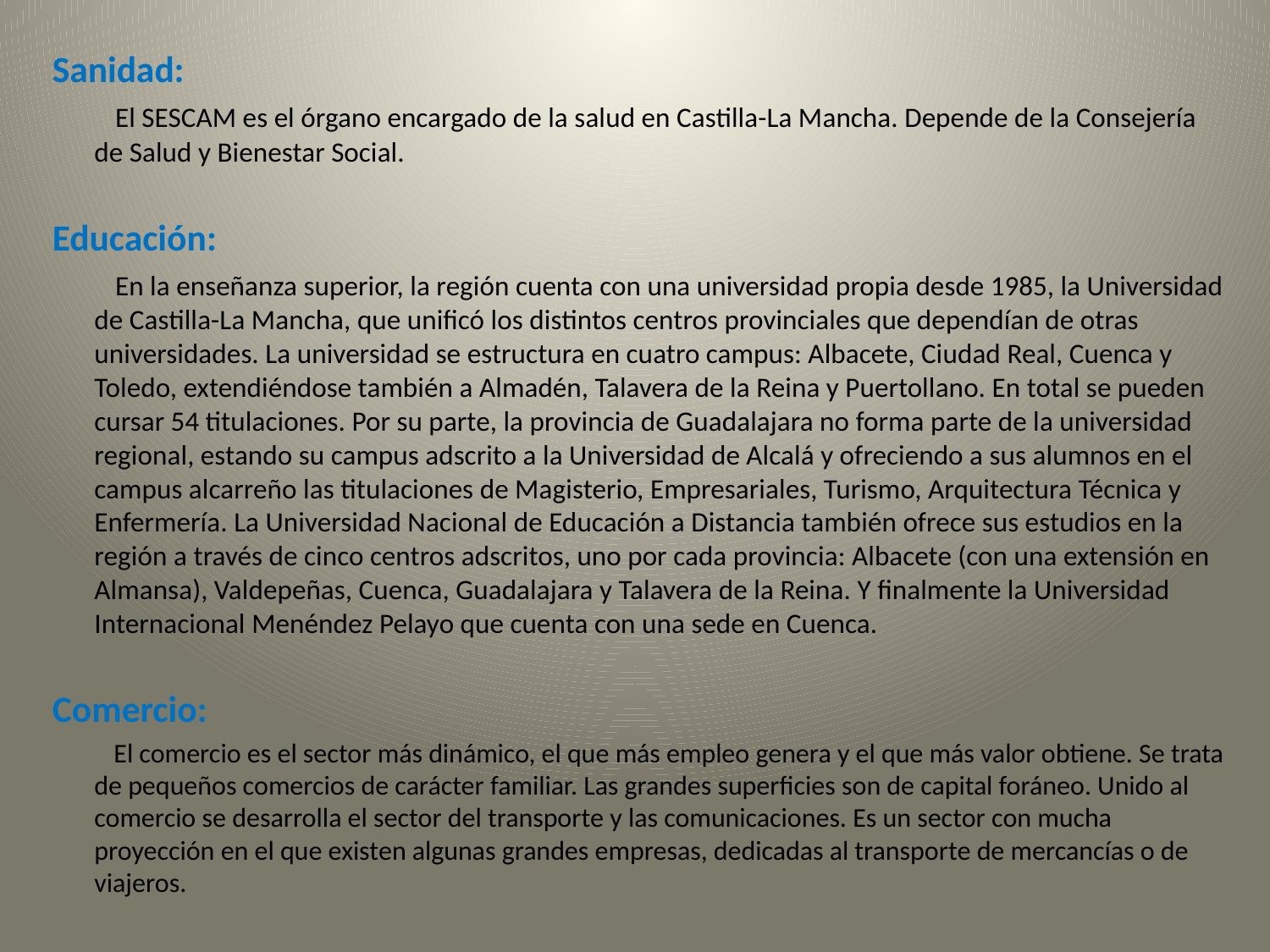

#
Sanidad:
         El SESCAM es el órgano encargado de la salud en Castilla-La Mancha. Depende de la Consejería de Salud y Bienestar Social.

Educación:
         En la enseñanza superior, la región cuenta con una universidad propia desde 1985, la Universidad de Castilla-La Mancha, que unificó los distintos centros provinciales que dependían de otras universidades. La universidad se estructura en cuatro campus: Albacete, Ciudad Real, Cuenca y Toledo, extendiéndose también a Almadén, Talavera de la Reina y Puertollano. En total se pueden cursar 54 titulaciones. Por su parte, la provincia de Guadalajara no forma parte de la universidad regional, estando su campus adscrito a la Universidad de Alcalá y ofreciendo a sus alumnos en el campus alcarreño las titulaciones de Magisterio, Empresariales, Turismo, Arquitectura Técnica y Enfermería. La Universidad Nacional de Educación a Distancia también ofrece sus estudios en la región a través de cinco centros adscritos, uno por cada provincia: Albacete (con una extensión en Almansa), Valdepeñas, Cuenca, Guadalajara y Talavera de la Reina. Y finalmente la Universidad Internacional Menéndez Pelayo que cuenta con una sede en Cuenca.

Comercio:
          El comercio es el sector más dinámico, el que más empleo genera y el que más valor obtiene. Se trata de pequeños comercios de carácter familiar. Las grandes superficies son de capital foráneo. Unido al comercio se desarrolla el sector del transporte y las comunicaciones. Es un sector con mucha proyección en el que existen algunas grandes empresas, dedicadas al transporte de mercancías o de viajeros.